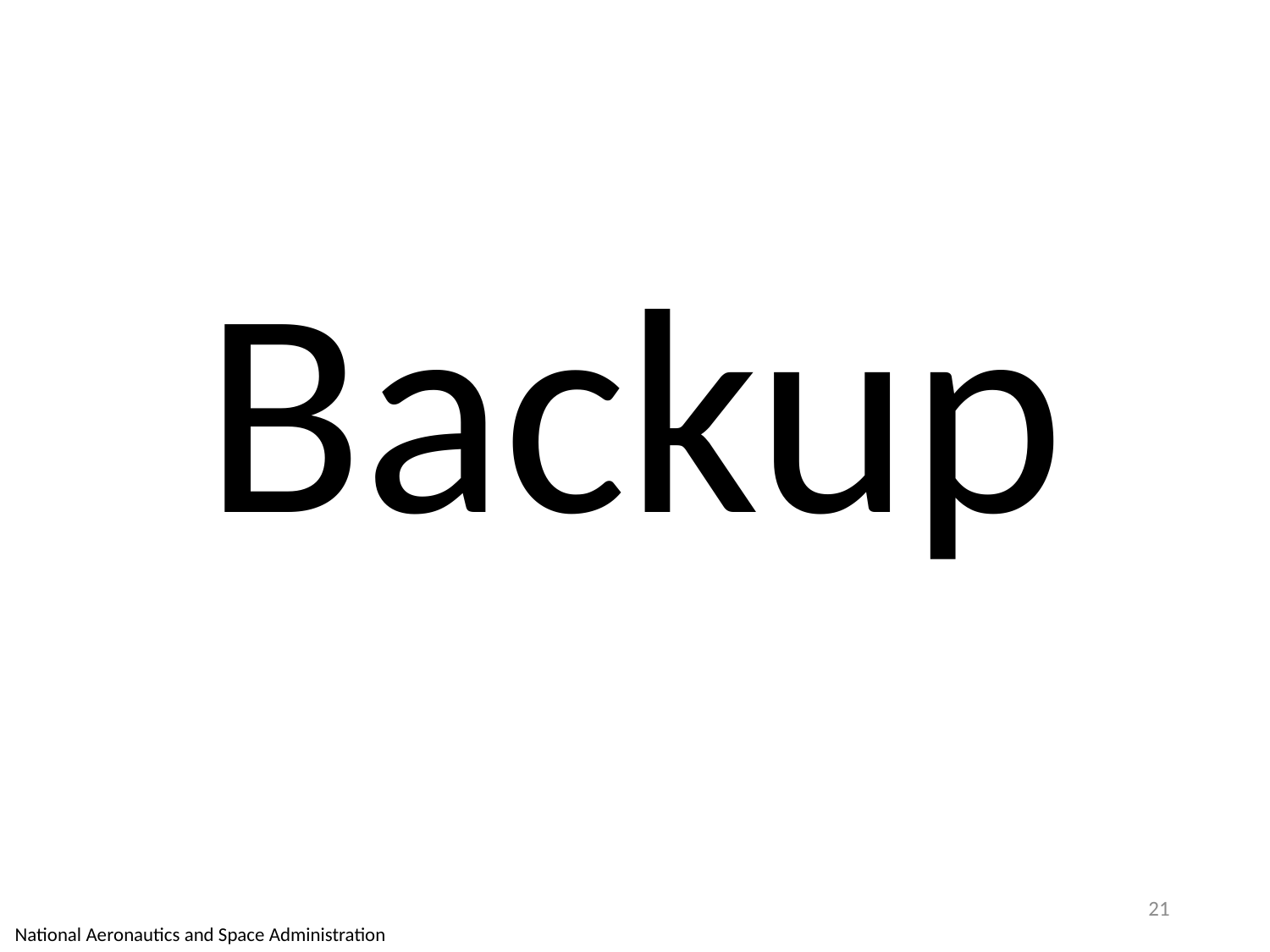

Backup
21
National Aeronautics and Space Administration